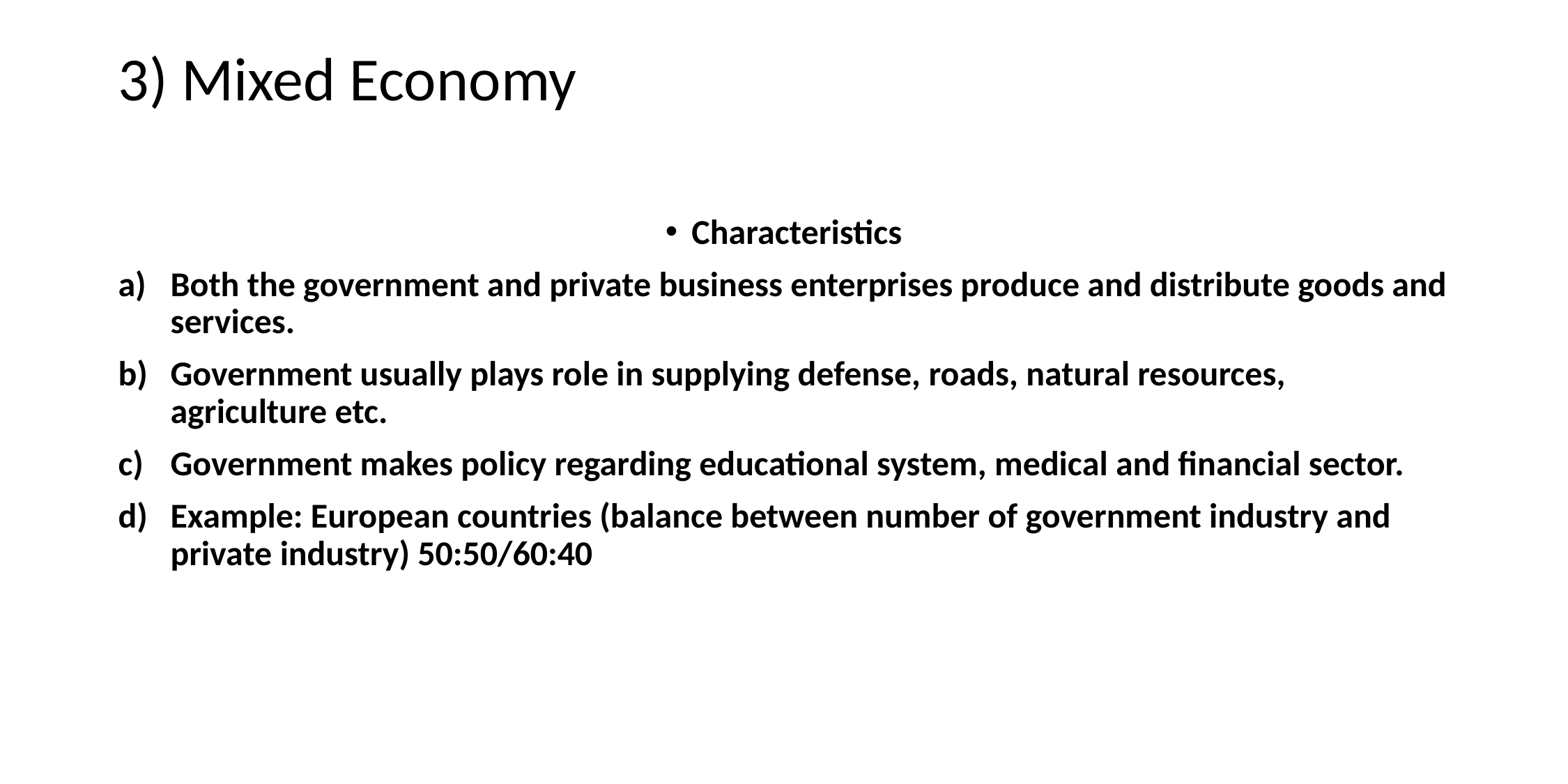

# 3) Mixed Economy
Characteristics
Both the government and private business enterprises produce and distribute goods and services.
Government usually plays role in supplying defense, roads, natural resources, agriculture etc.
Government makes policy regarding educational system, medical and financial sector.
Example: European countries (balance between number of government industry and private industry) 50:50/60:40